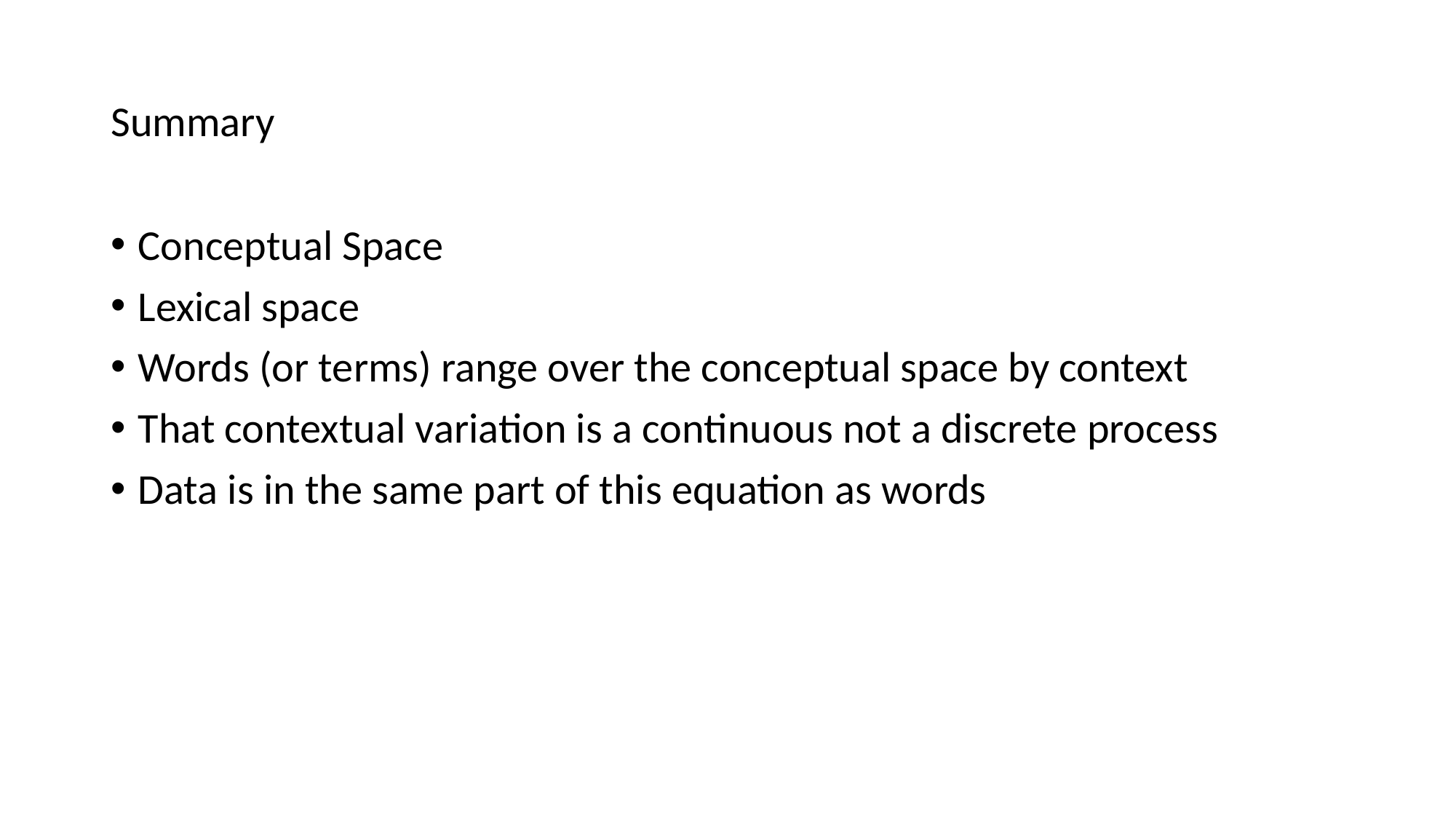

# Summary
Conceptual Space
Lexical space
Words (or terms) range over the conceptual space by context
That contextual variation is a continuous not a discrete process
Data is in the same part of this equation as words